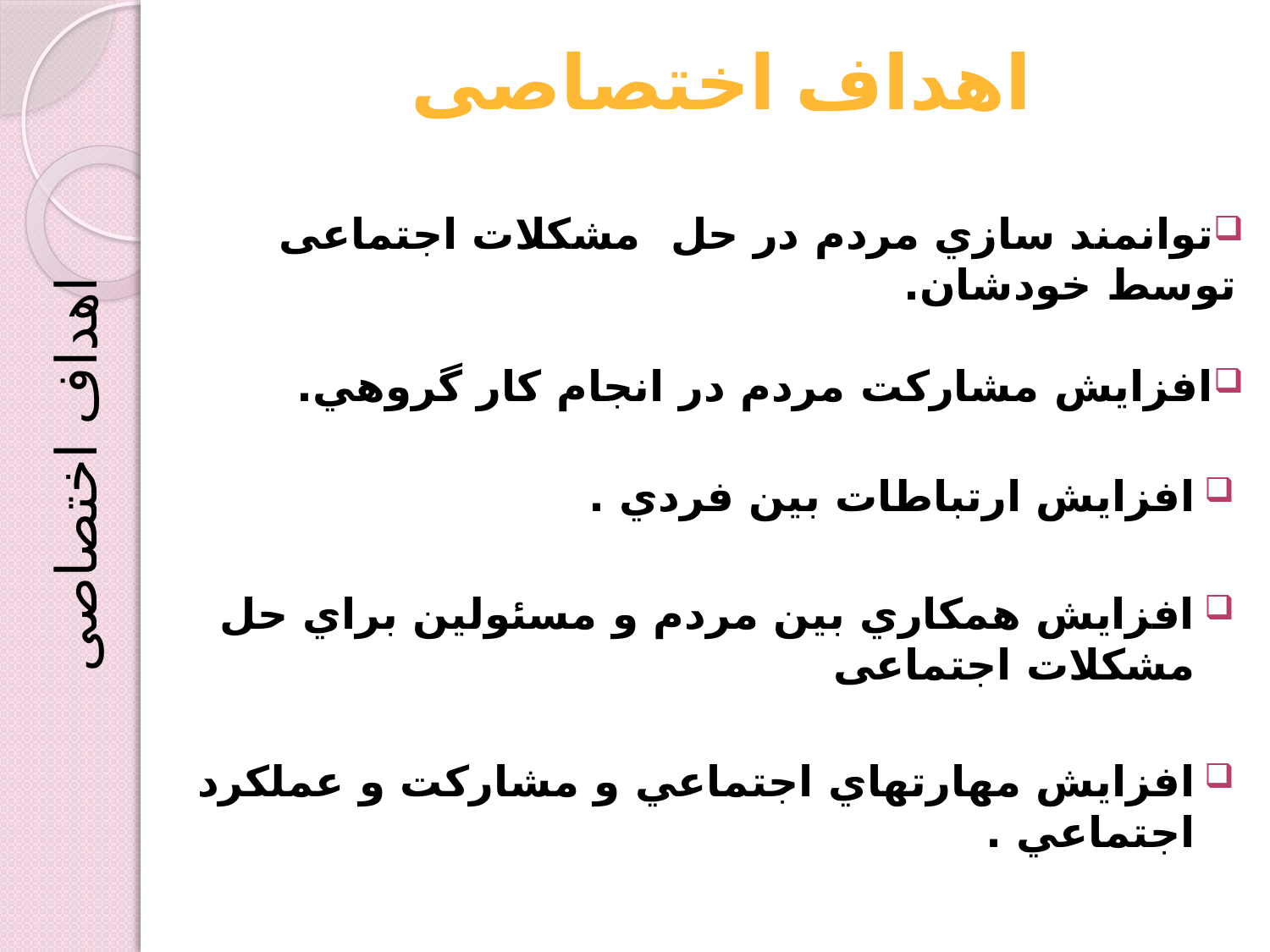

# اهداف اختصاصی
توانمند سازي مردم در حل  مشكلات اجتماعی توسط خودشان.

افزایش مشارکت مردم در انجام كار گروهي.

افزایش ارتباطات بين فردي .

افزايش همكاري بين مردم و مسئولين براي حل مشكلات اجتماعی

افزایش مهارتهاي اجتماعي و مشاركت و عملكرد اجتماعي .
اهداف اختصاصی